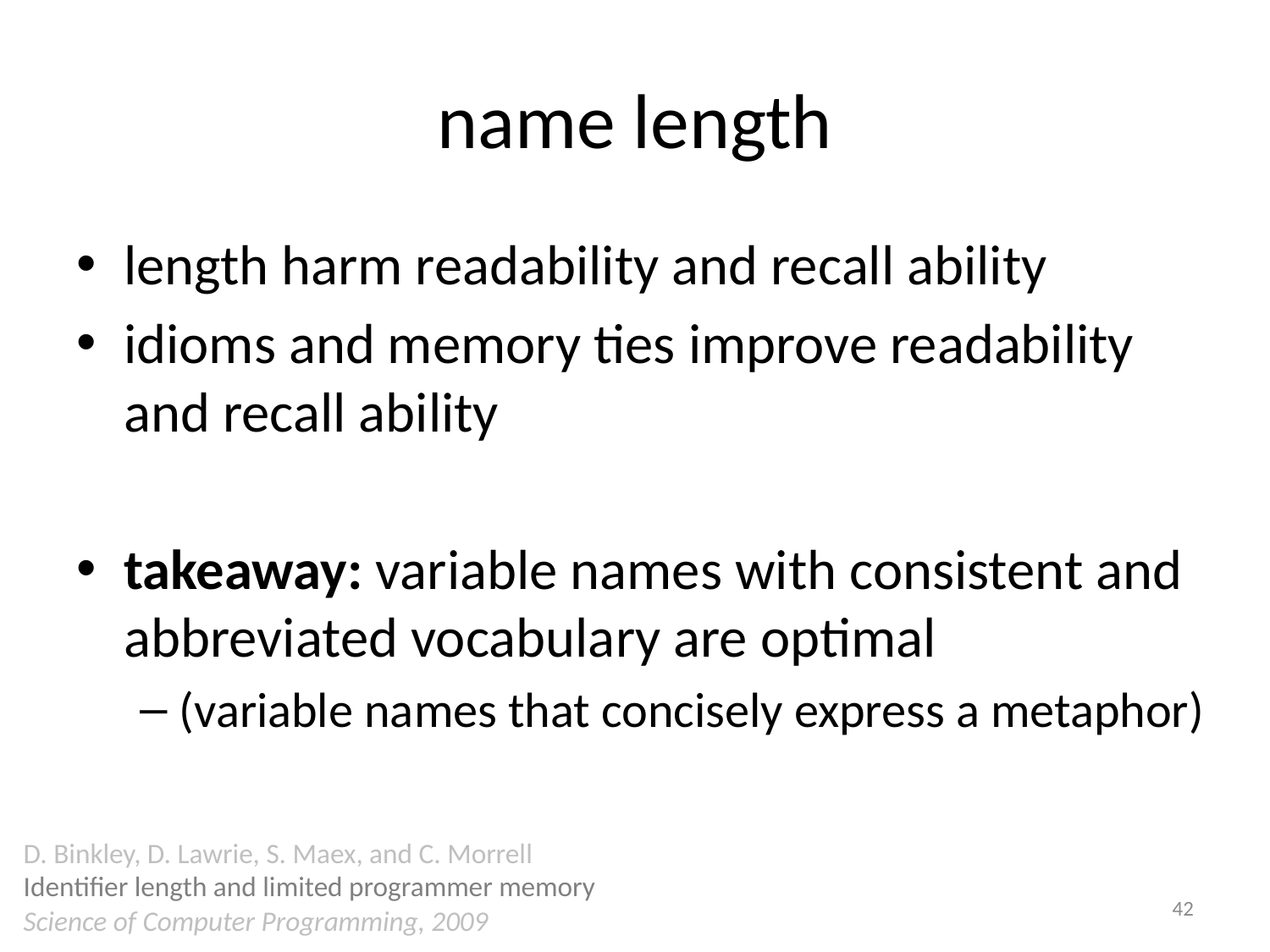

# name length
length harm readability and recall ability
idioms and memory ties improve readability and recall ability

takeaway: variable names with consistent and abbreviated vocabulary are optimal
(variable names that concisely express a metaphor)

D. Binkley, D. Lawrie, S. Maex, and C. Morrell
Identifier length and limited programmer memory
Science of Computer Programming, 2009
42